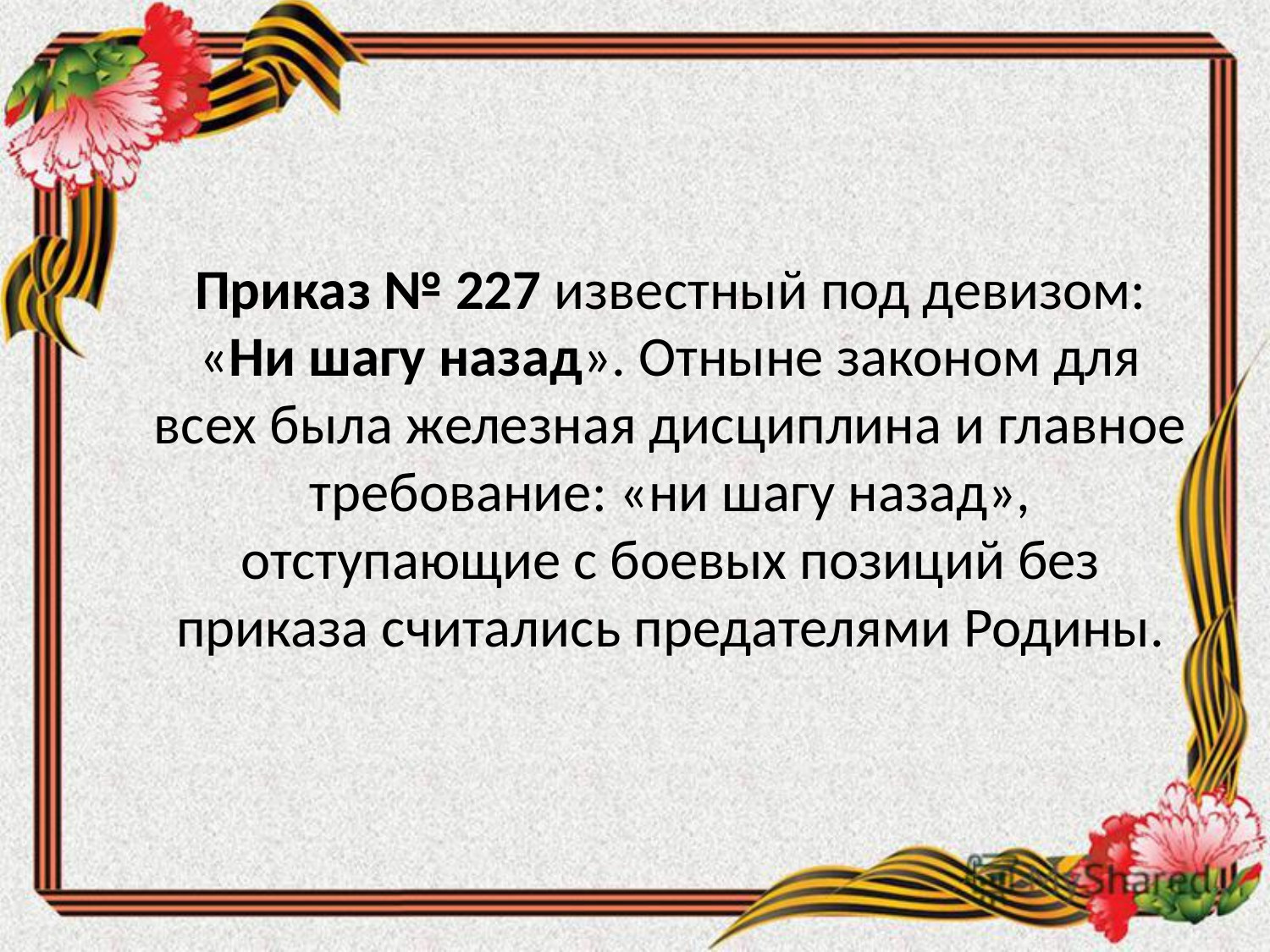

#
Приказ № 227 известный под девизом: «Ни шагу назад». Отныне законом для всех была железная дисциплина и главное требование: «ни шагу назад», отступающие с боевых позиций без приказа считались предателями Родины.